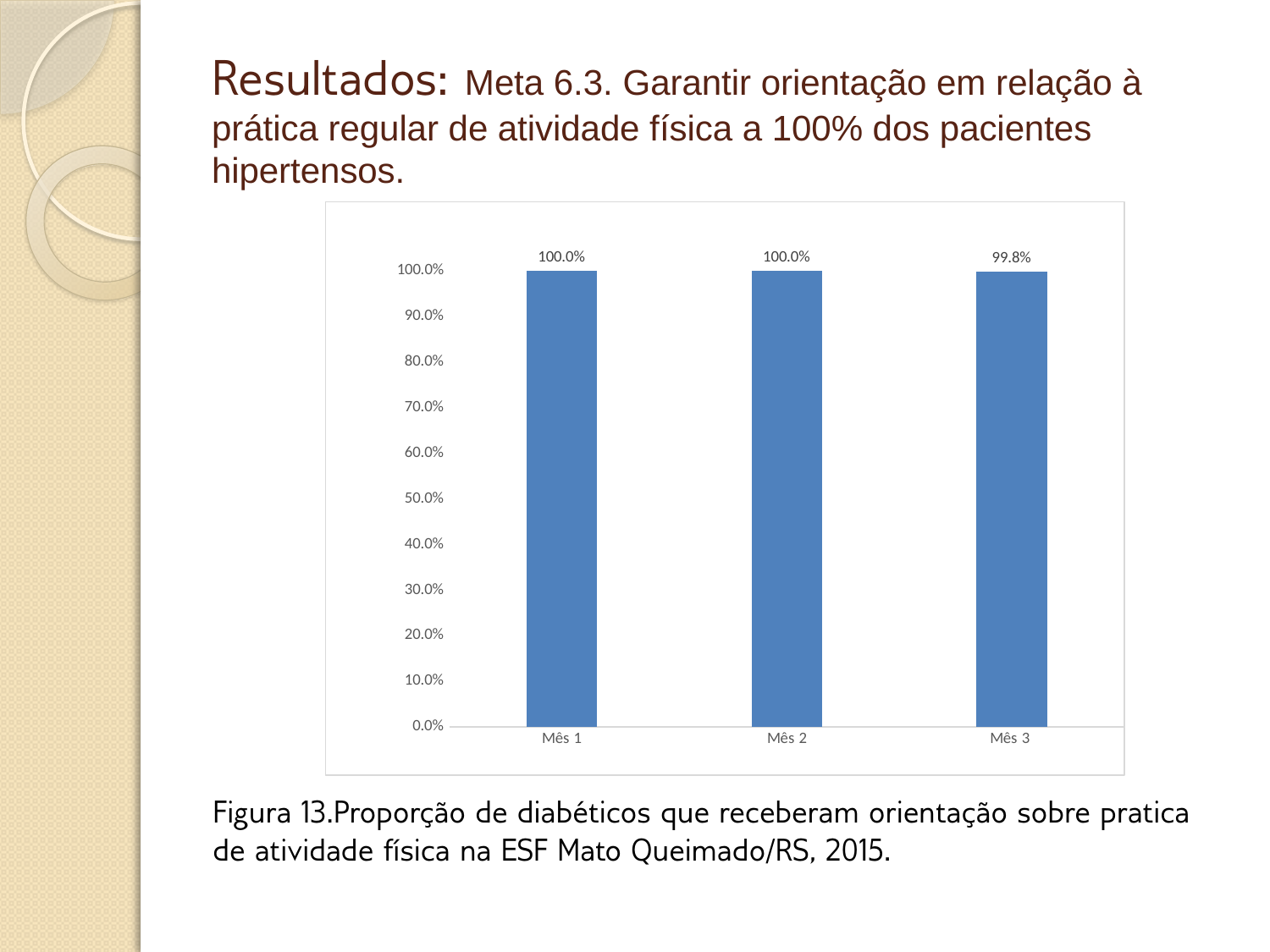

# Resultados: Meta 6.3. Garantir orientação em relação à prática regular de atividade física a 100% dos pacientes hipertensos.

### Chart

| Category | Proporção de hipertensos com orientação sobre a prática de  atividade física regular |
|---|---|
| Mês 1 | 1.0 |
| Mês 2 | 1.0 |
| Mês 3  | 0.998 |
Figura 13.Proporção de diabéticos que receberam orientação sobre pratica de atividade física na ESF Mato Queimado/RS, 2015.